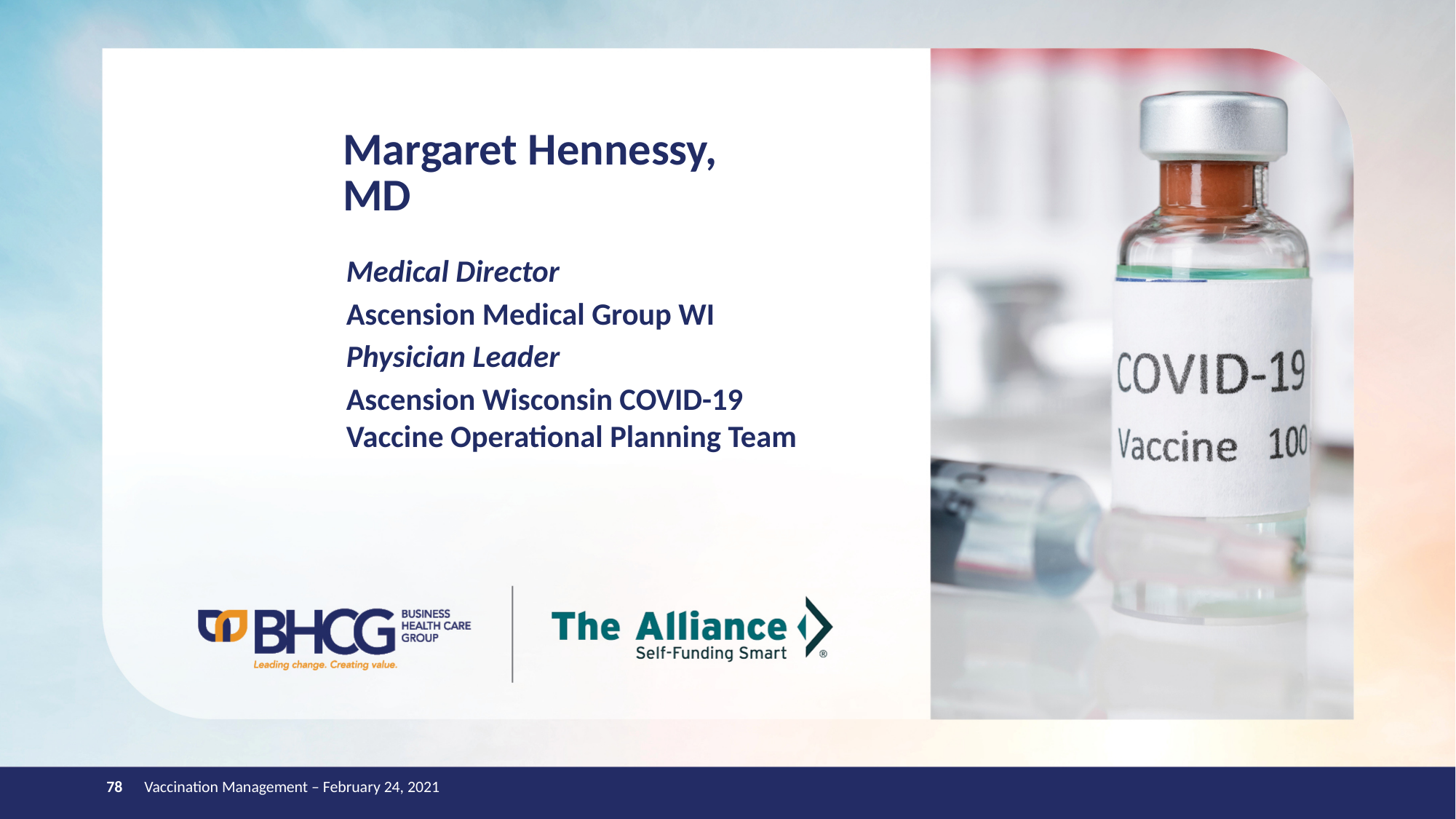

# Margaret Hennessy, MD
Medical Director
Ascension Medical Group WI
Physician Leader
Ascension Wisconsin COVID-19 Vaccine Operational Planning Team
78
Vaccination Management – February 24, 2021